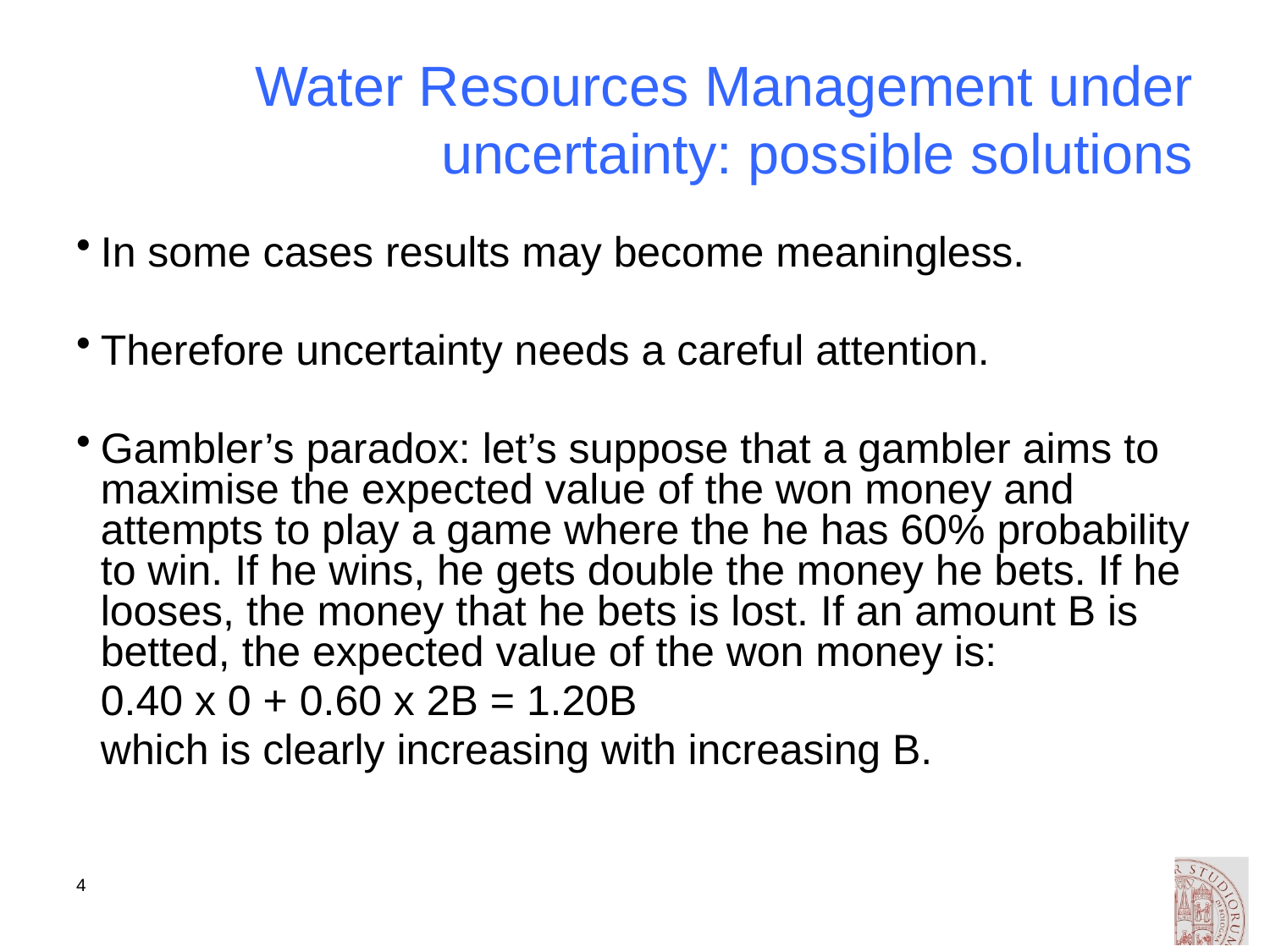

# Water Resources Management under uncertainty: possible solutions
In some cases results may become meaningless.

Therefore uncertainty needs a careful attention.

Gambler’s paradox: let’s suppose that a gambler aims to maximise the expected value of the won money and attempts to play a game where the he has 60% probability to win. If he wins, he gets double the money he bets. If he looses, the money that he bets is lost. If an amount B is betted, the expected value of the won money is:
	0.40 x 0 + 0.60 x 2B = 1.20B
	which is clearly increasing with increasing B.

4